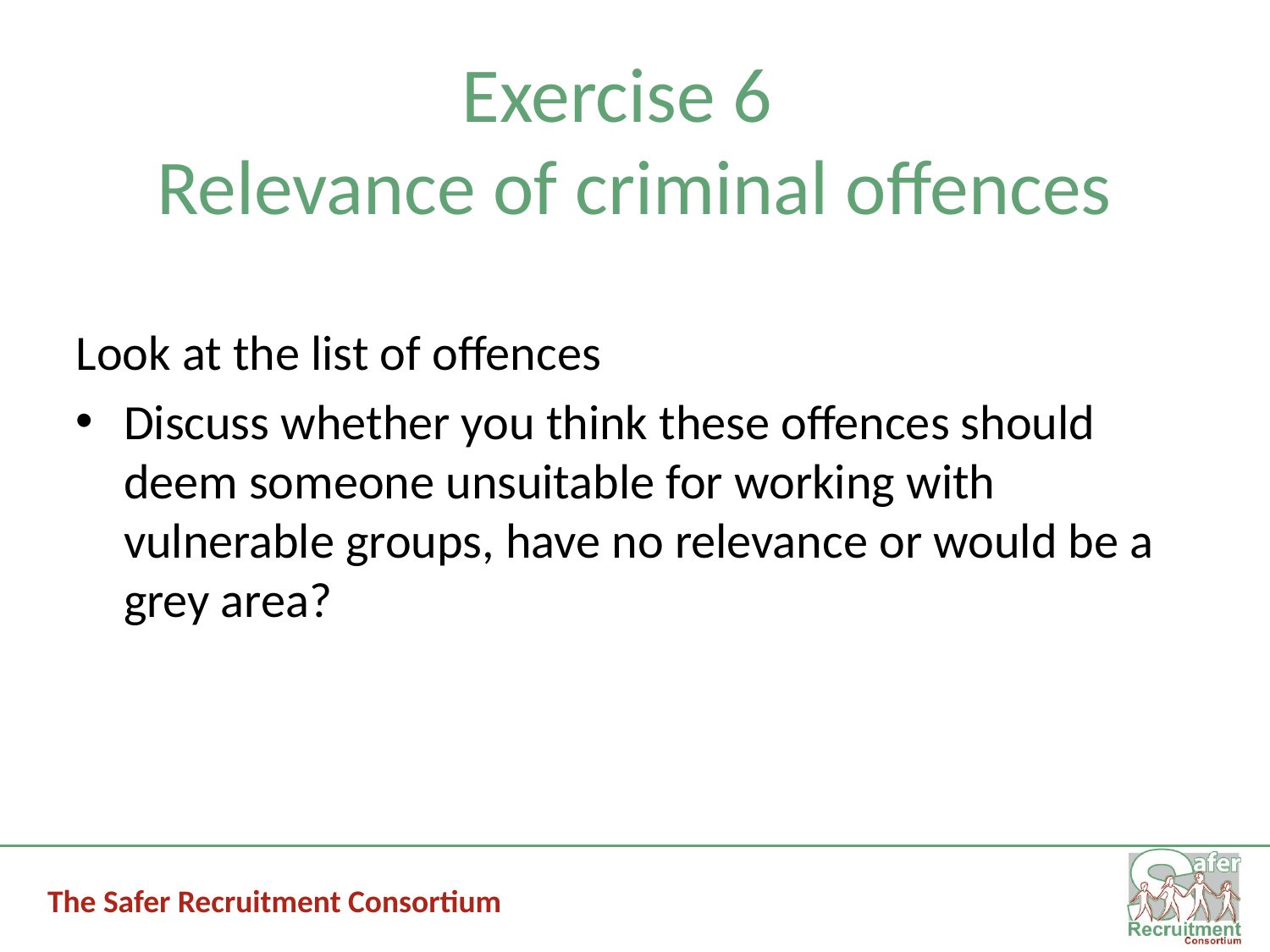

# Exercise 6 Relevance of criminal offences

Look at the list of offences
Discuss whether you think these offences should deem someone unsuitable for working with vulnerable groups, have no relevance or would be a grey area?